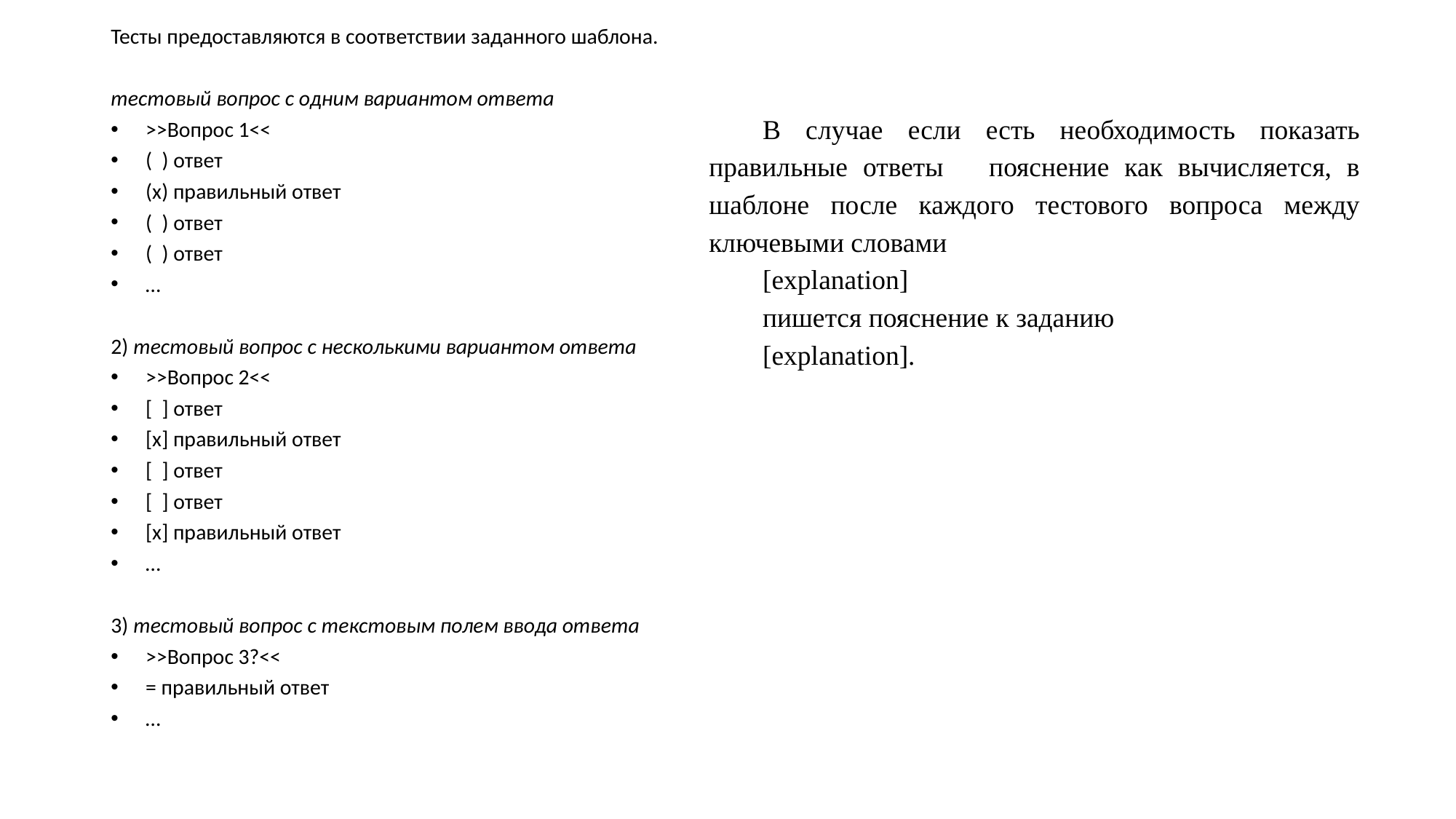

Тесты предоставляются в соответствии заданного шаблона.

тестовый вопрос с одним вариантом ответа
>>Вопрос 1<<
(  ) ответ
(x) правильный ответ
(  ) ответ
(  ) ответ
…

2) тестовый вопрос с несколькими вариантом ответа
>>Вопрос 2<<
[  ] ответ
[x] правильный ответ
[  ] ответ
[  ] ответ
[x] правильный ответ
…

3) тестовый вопрос с текстовым полем ввода ответа
>>Вопрос 3?<<
= правильный ответ
…

В случае если есть необходимость показать правильные ответы   пояснение как вычисляется, в шаблоне после каждого тестового вопроса между ключевыми словами
[explanation]
пишется пояснение к заданию
[explanation].